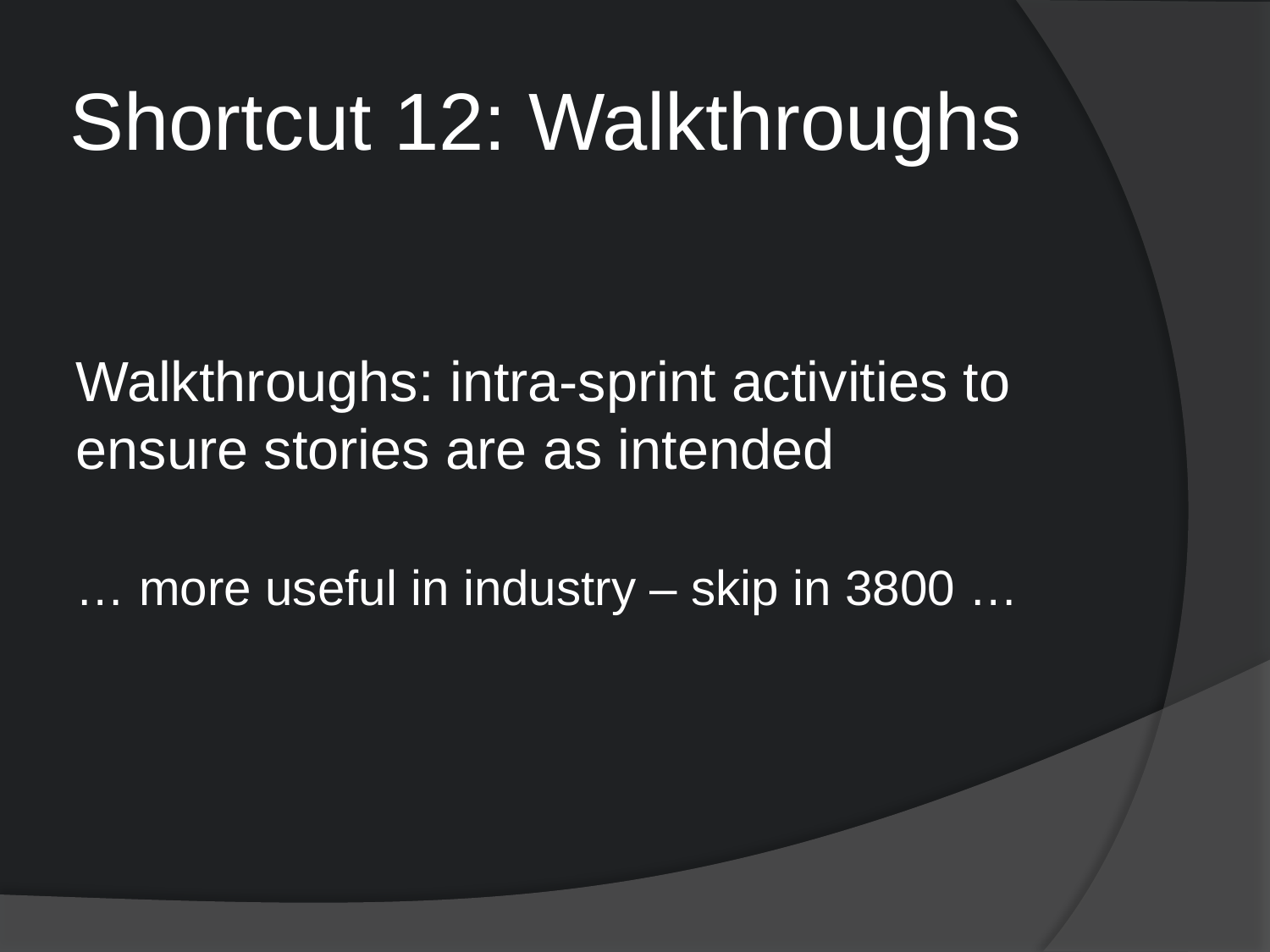

# Shortcut 12: Walkthroughs
Walkthroughs: intra-sprint activities to ensure stories are as intended

… more useful in industry – skip in 3800 …